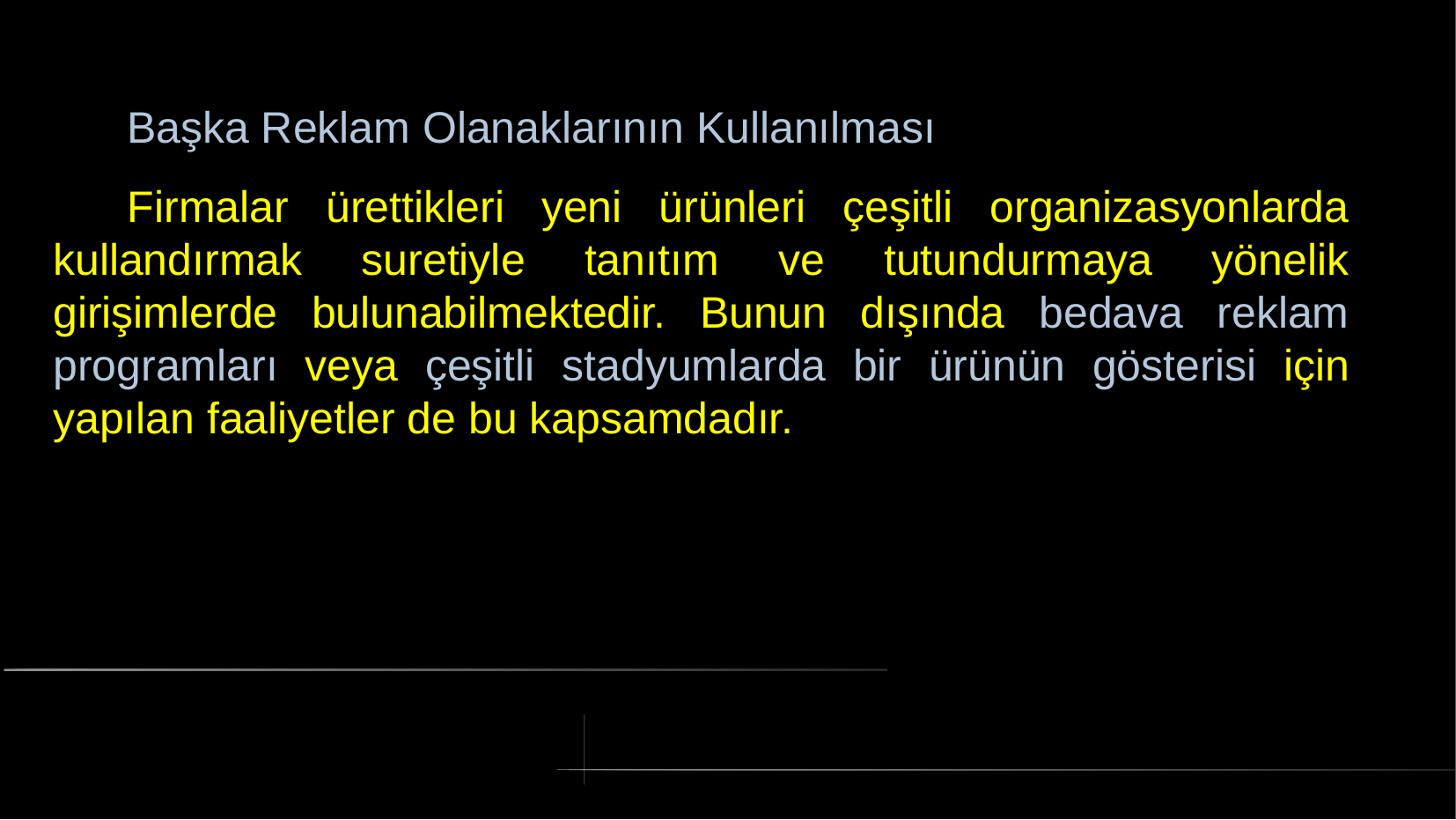

# Başka Reklam Olanaklarının Kullanılması
  Firmalar ürettikleri yeni ürünleri çeşitli organizasyonlarda kullandırmak suretiyle tanıtım ve tutundurmaya yönelik girişimlerde bulunabilmektedir. Bunun dışında bedava reklam programları veya çeşitli stadyumlarda bir ürünün gösterisi için yapılan faaliyetler de bu kapsamdadır.